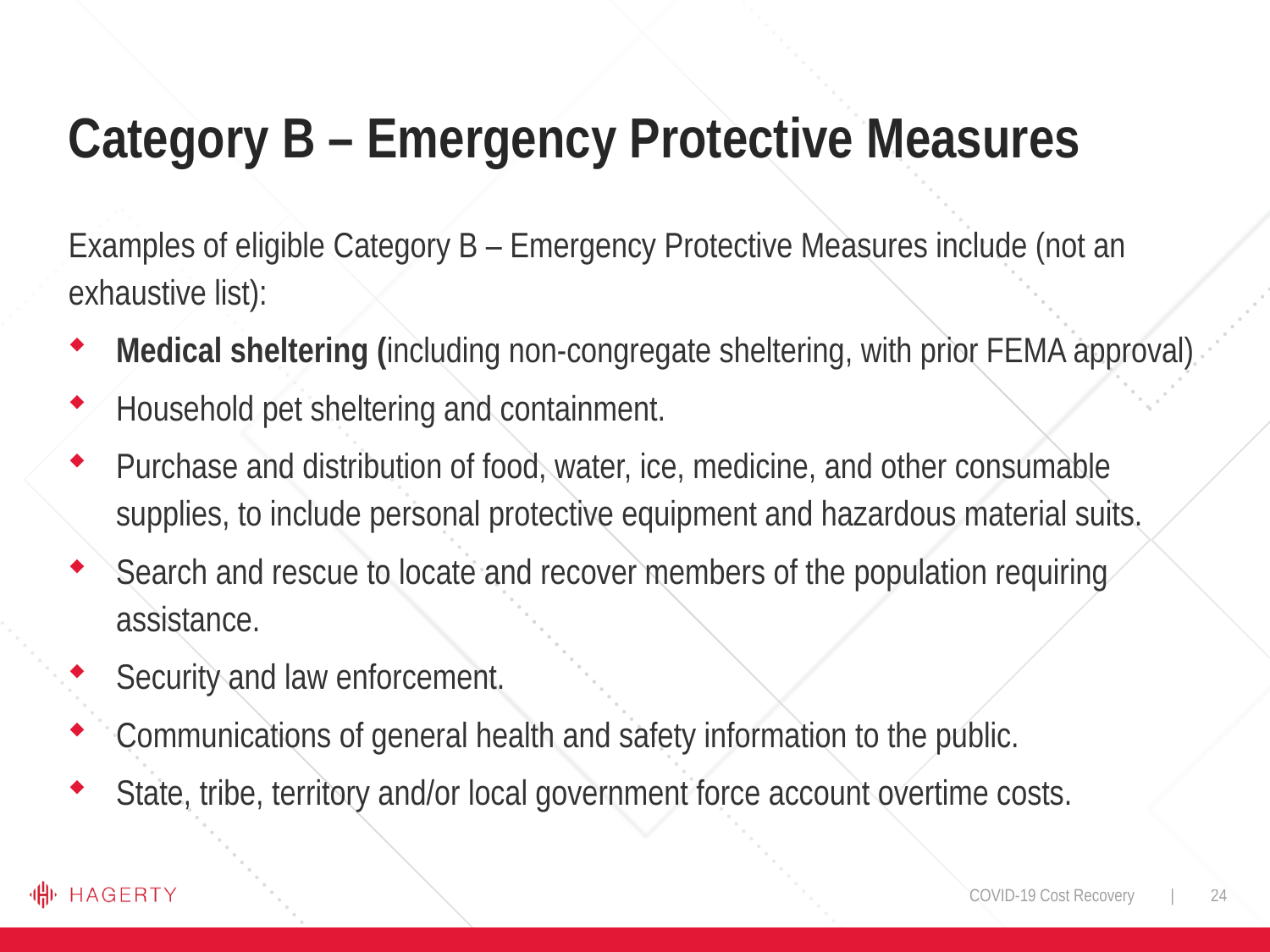

# Category B – Emergency Protective Measures
Examples of eligible Category B – Emergency Protective Measures include (not an exhaustive list):
Medical sheltering (including non-congregate sheltering, with prior FEMA approval)
Household pet sheltering and containment.
Purchase and distribution of food, water, ice, medicine, and other consumable supplies, to include personal protective equipment and hazardous material suits.
Search and rescue to locate and recover members of the population requiring assistance.
Security and law enforcement.
Communications of general health and safety information to the public.
State, tribe, territory and/or local government force account overtime costs.

COVID-19 Cost Recovery         |         24